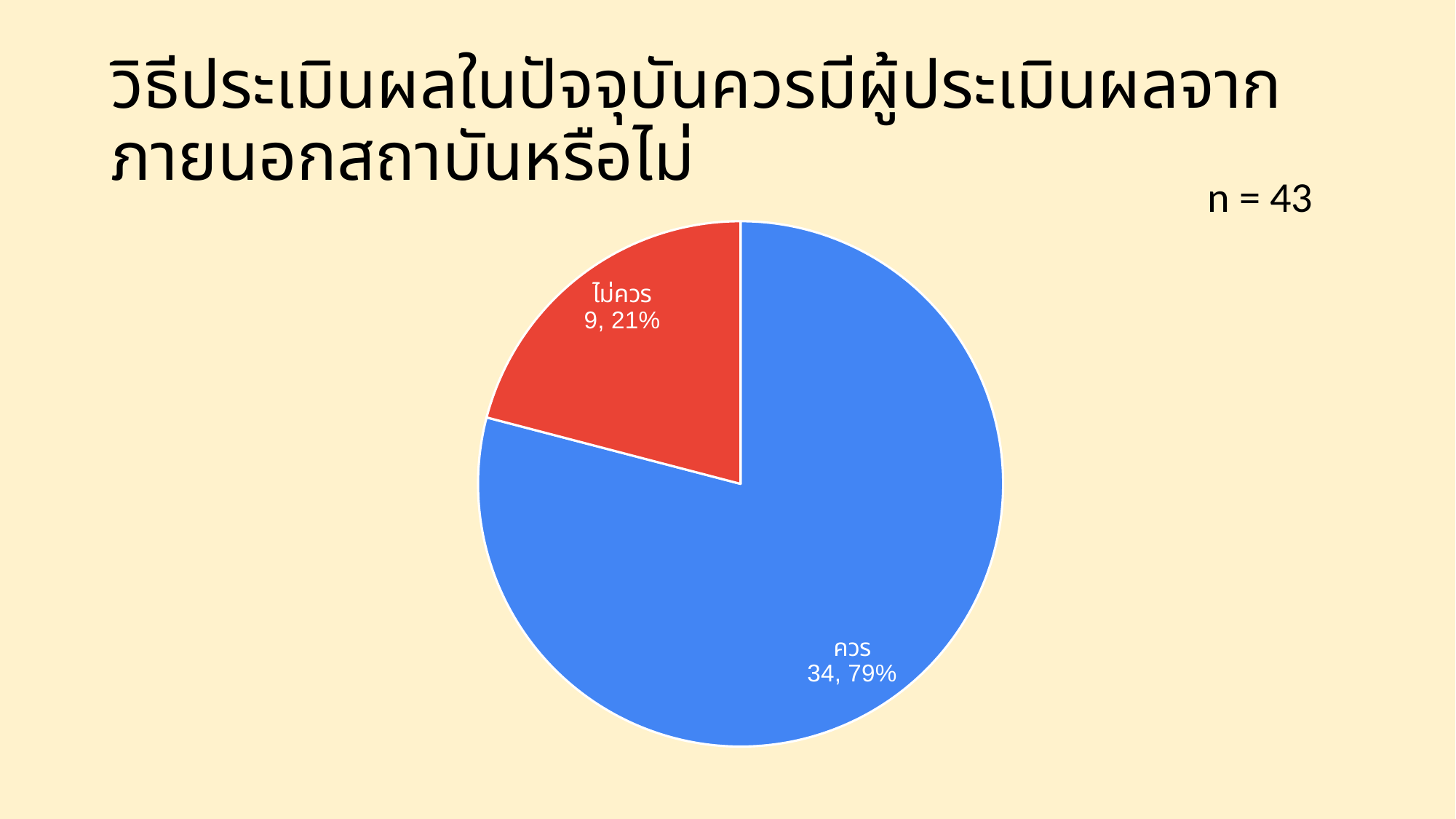

# วิธีประเมินผลในปัจจุบันควรมีผู้ประเมินผลจากภายนอกสถาบันหรือไม่
n = 43

### Chart

| Category |  |
|---|---|